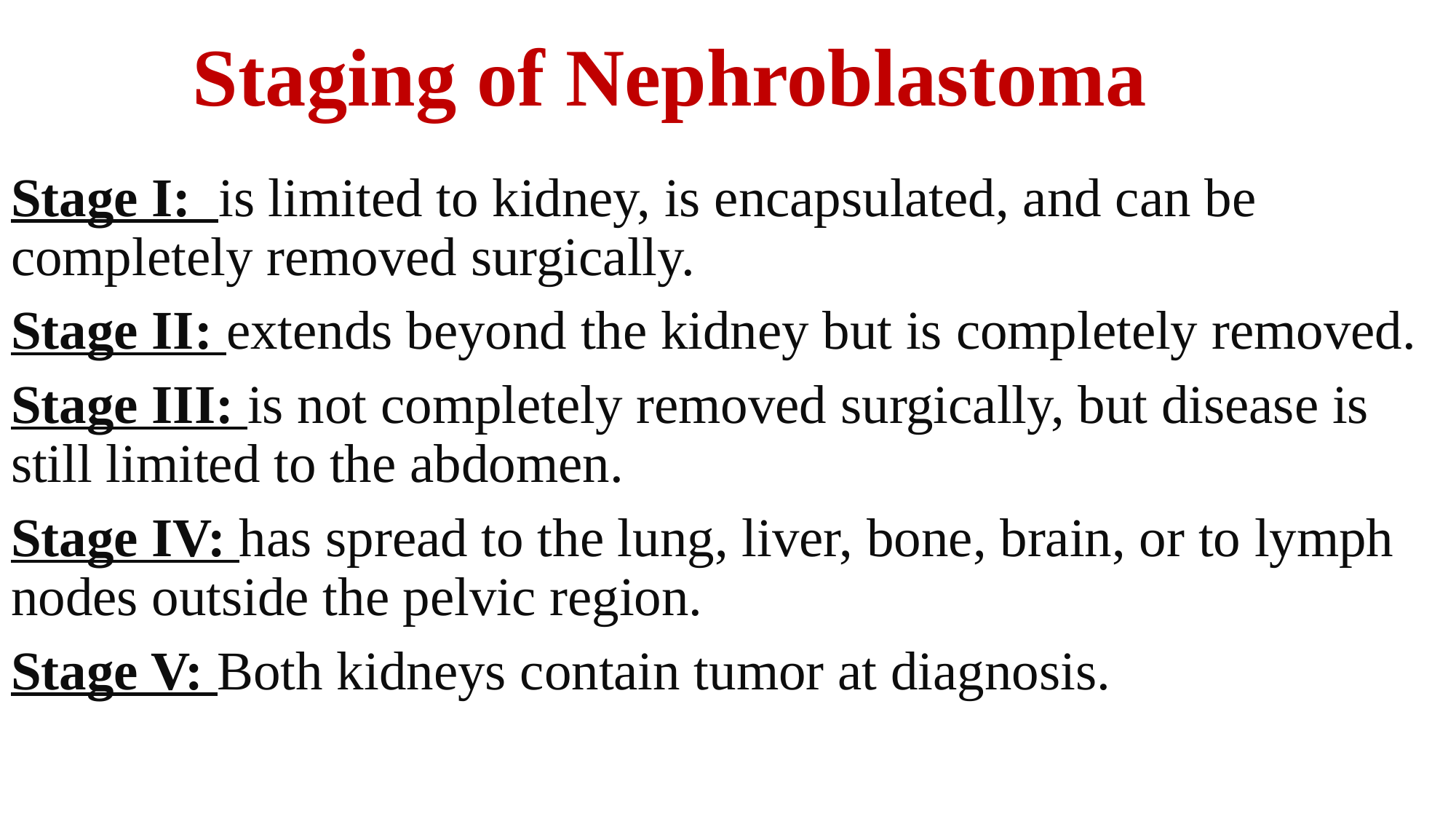

# Staging of Nephroblastoma
Stage I:  is limited to kidney, is encapsulated, and can be completely removed surgically.
Stage II: extends beyond the kidney but is completely removed.
Stage III: is not completely removed surgically, but disease is still limited to the abdomen.
Stage IV: has spread to the lung, liver, bone, brain, or to lymph nodes outside the pelvic region.
Stage V: Both kidneys contain tumor at diagnosis.